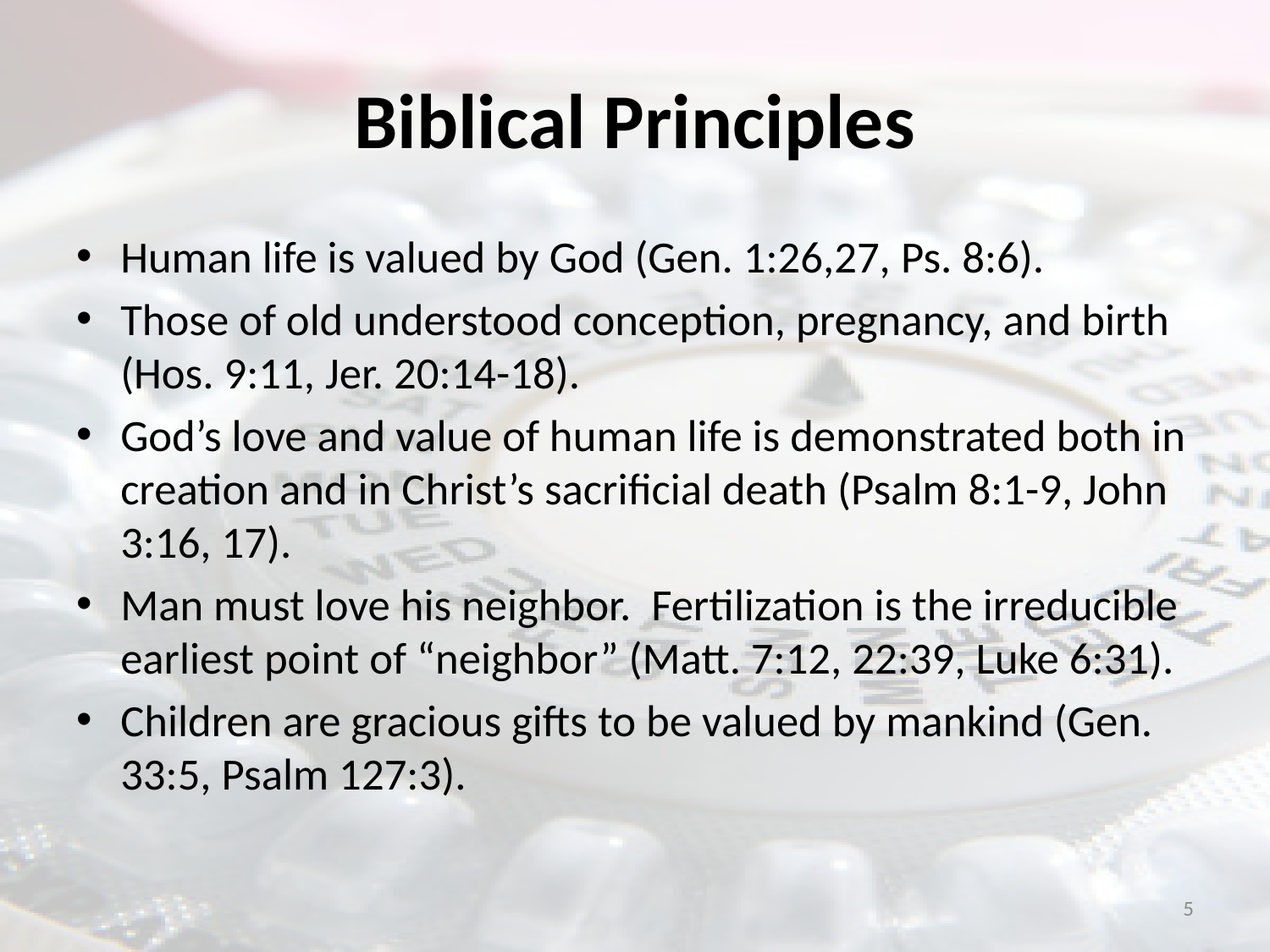

# Biblical Principles
Human life is valued by God (Gen. 1:26,27, Ps. 8:6).
Those of old understood conception, pregnancy, and birth (Hos. 9:11, Jer. 20:14-18).
God’s love and value of human life is demonstrated both in creation and in Christ’s sacrificial death (Psalm 8:1-9, John 3:16, 17).
Man must love his neighbor.  Fertilization is the irreducible earliest point of “neighbor” (Matt. 7:12, 22:39, Luke 6:31).
Children are gracious gifts to be valued by mankind (Gen. 33:5, Psalm 127:3).
5